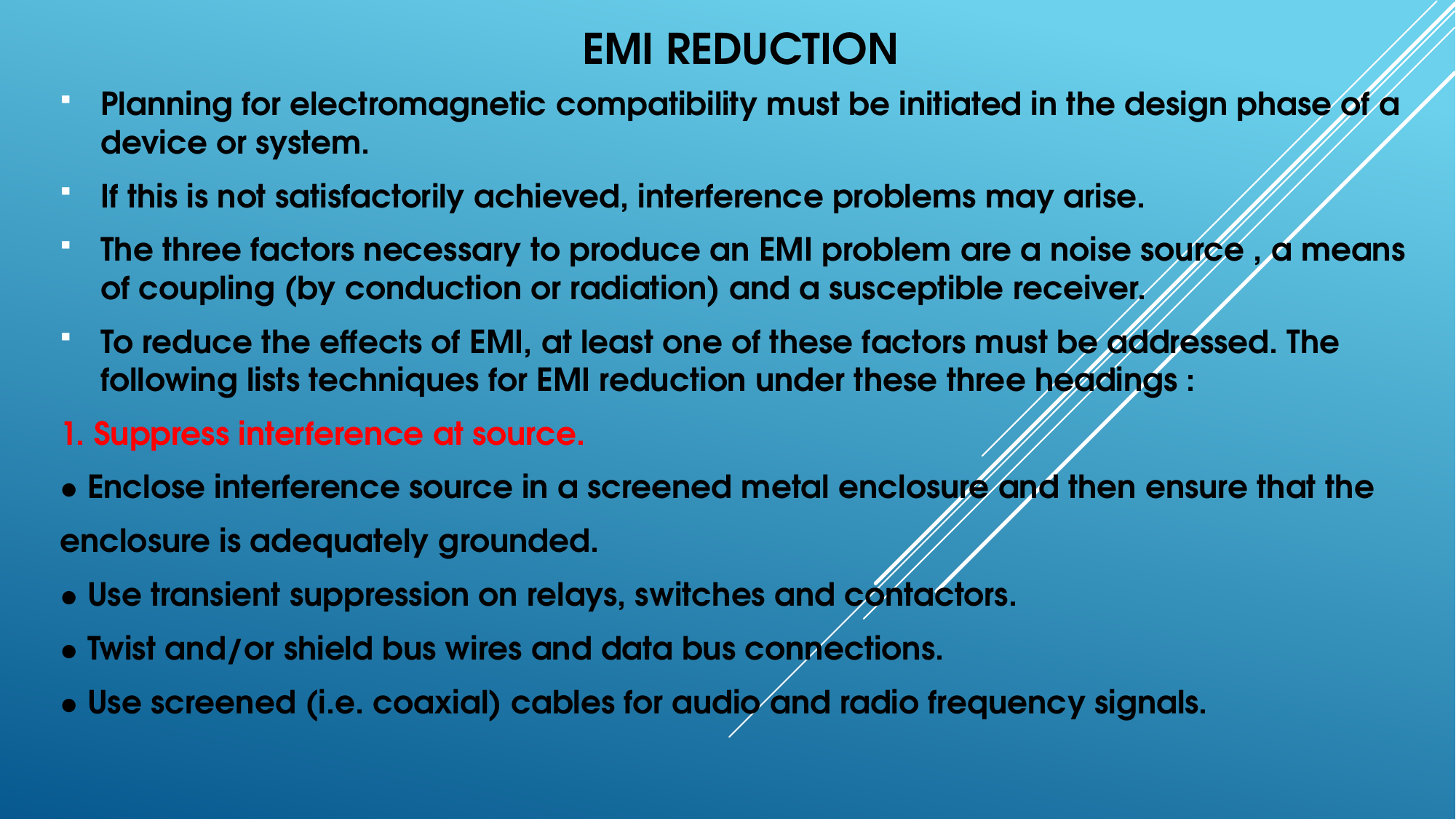

# EMI reduction
Planning for electromagnetic compatibility must be initiated in the design phase of a device or system.
If this is not satisfactorily achieved, interference problems may arise.
The three factors necessary to produce an EMI problem are a noise source , a means of coupling (by conduction or radiation) and a susceptible receiver.
To reduce the effects of EMI, at least one of these factors must be addressed. The following lists techniques for EMI reduction under these three headings :
1. Suppress interference at source.
• Enclose interference source in a screened metal enclosure and then ensure that the
enclosure is adequately grounded.
• Use transient suppression on relays, switches and contactors.
• Twist and/or shield bus wires and data bus connections.
• Use screened (i.e. coaxial) cables for audio and radio frequency signals.